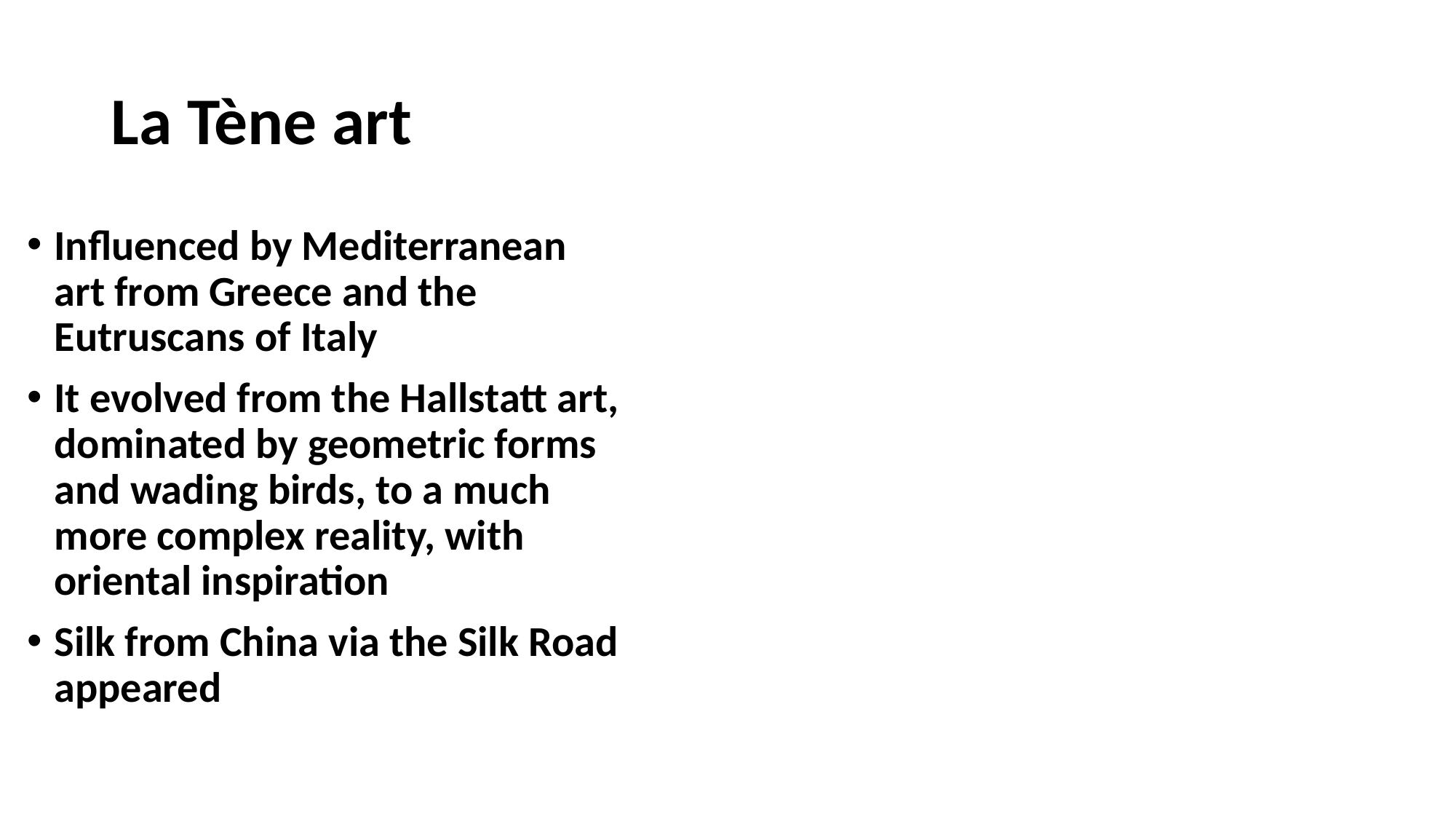

# La Tène art
Influenced by Mediterranean art from Greece and the Eutruscans of Italy
It evolved from the Hallstatt art, dominated by geometric forms and wading birds, to a much more complex reality, with oriental inspiration
Silk from China via the Silk Road appeared

Wind vane from La Tène